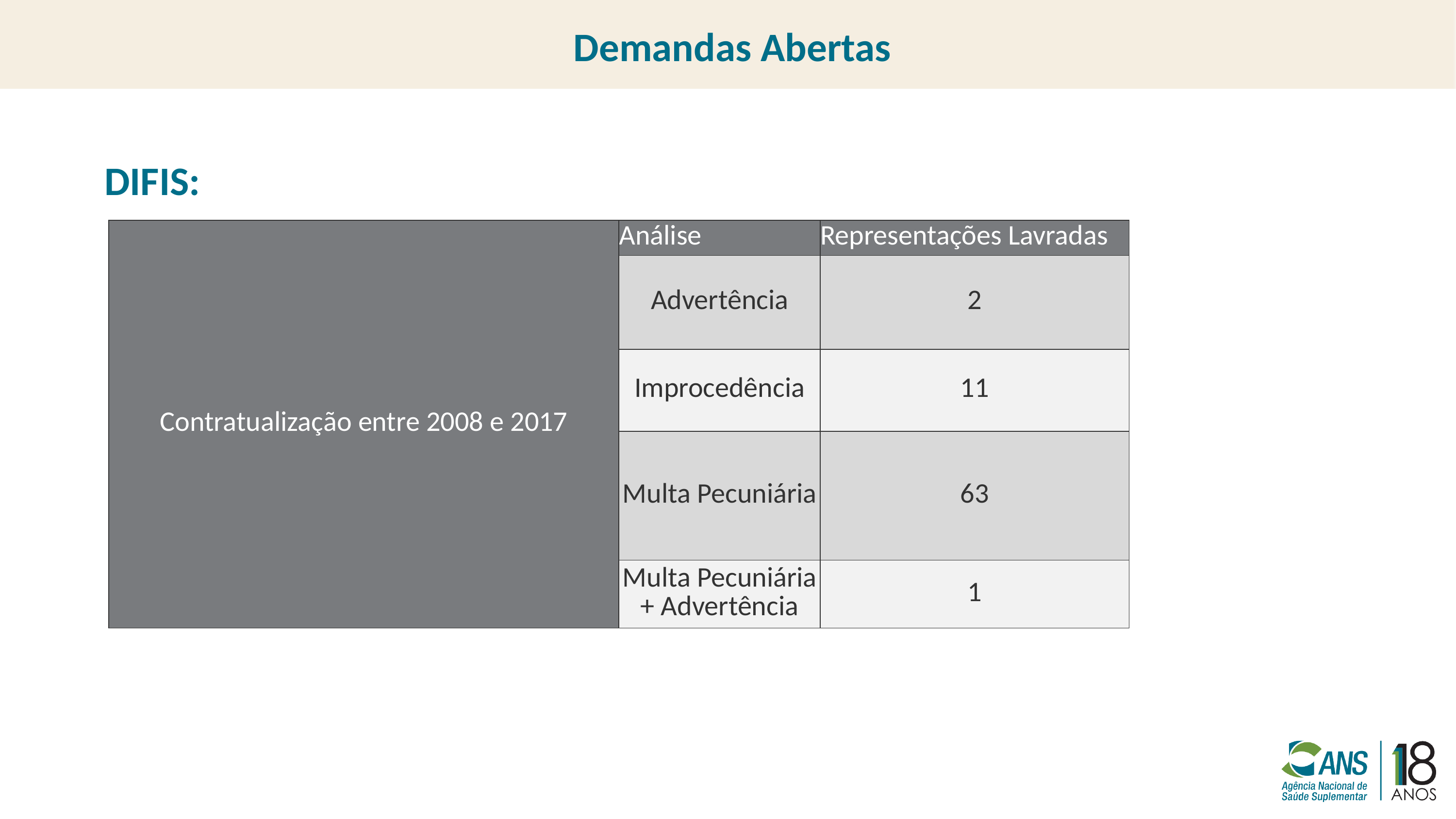

Demandas Abertas
DIFIS:
| Contratualização entre 2008 e 2017 | Análise | Representações Lavradas |
| --- | --- | --- |
|  | Advertência | 2 |
|  | Improcedência | 11 |
|  | Multa Pecuniária | 63 |
|  | Multa Pecuniária + Advertência | 1 |